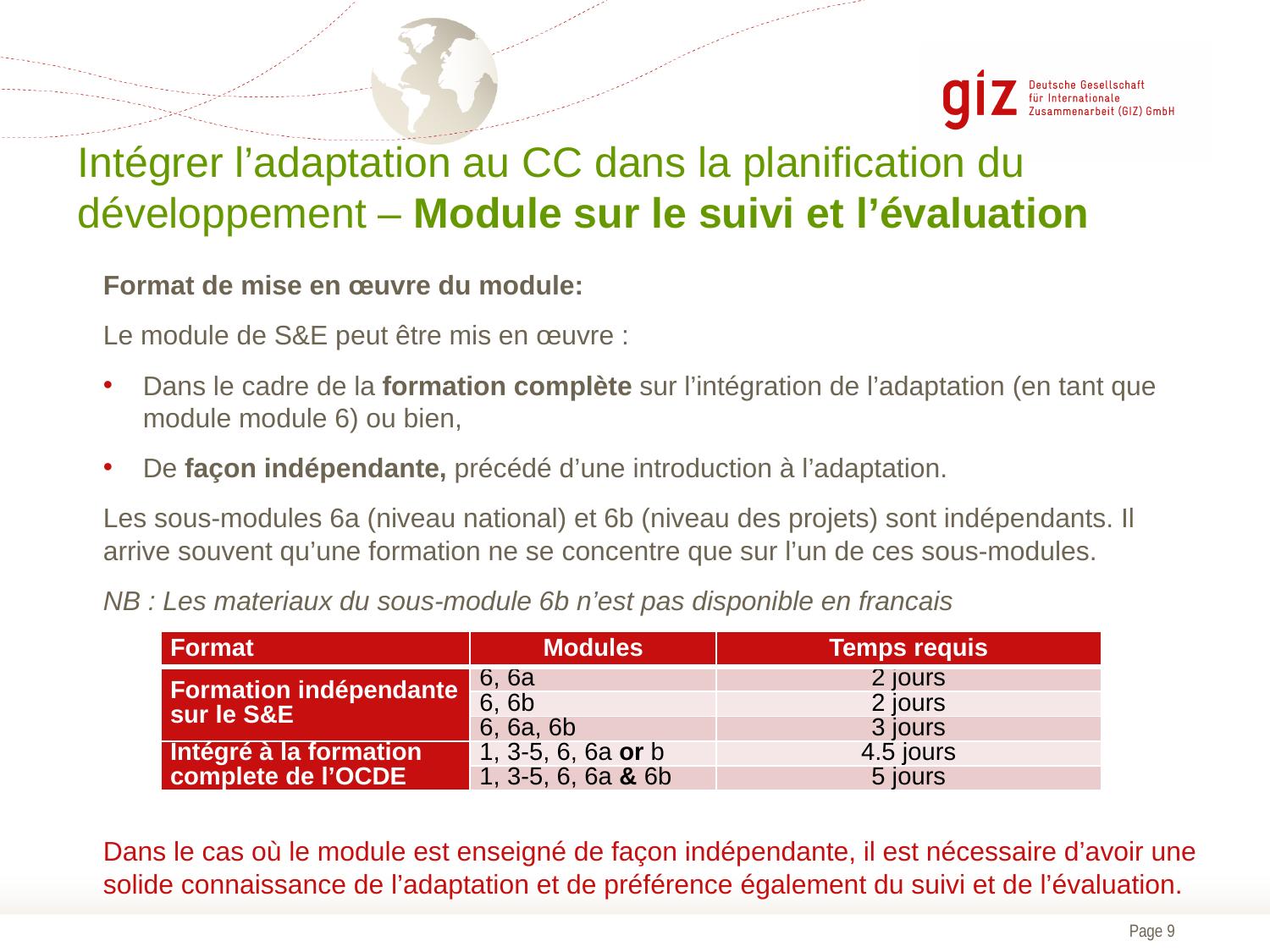

# Intégrer l’adaptation au CC dans la planification du développement – Module sur le suivi et l’évaluation
Format de mise en œuvre du module:
Le module de S&E peut être mis en œuvre :
Dans le cadre de la formation complète sur l’intégration de l’adaptation (en tant que module module 6) ou bien,
De façon indépendante, précédé d’une introduction à l’adaptation.
Les sous-modules 6a (niveau national) et 6b (niveau des projets) sont indépendants. Il arrive souvent qu’une formation ne se concentre que sur l’un de ces sous-modules.
NB : Les materiaux du sous-module 6b n’est pas disponible en francais

Dans le cas où le module est enseigné de façon indépendante, il est nécessaire d’avoir une solide connaissance de l’adaptation et de préférence également du suivi et de l’évaluation.

| Format | Modules | Temps requis |
| --- | --- | --- |
| Formation indépendante sur le S&E | 6, 6a | 2 jours |
|  | 6, 6b | 2 jours |
|  | 6, 6a, 6b | 3 jours |
| Intégré à la formation complete de l’OCDE | 1, 3-5, 6, 6a or b | 4.5 jours |
|  | 1, 3-5, 6, 6a & 6b | 5 jours |